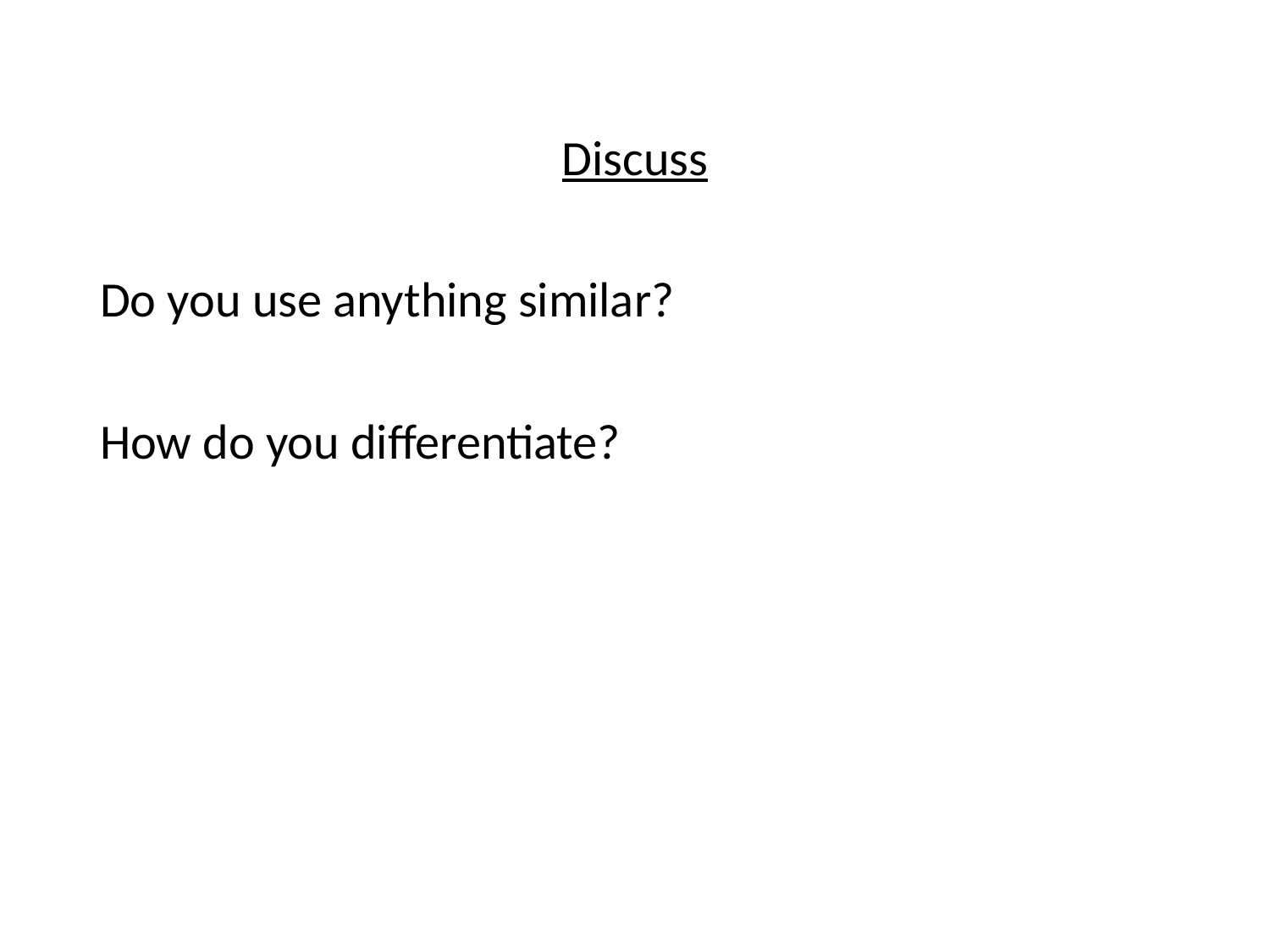

Discuss

Do you use anything similar?

How do you differentiate?